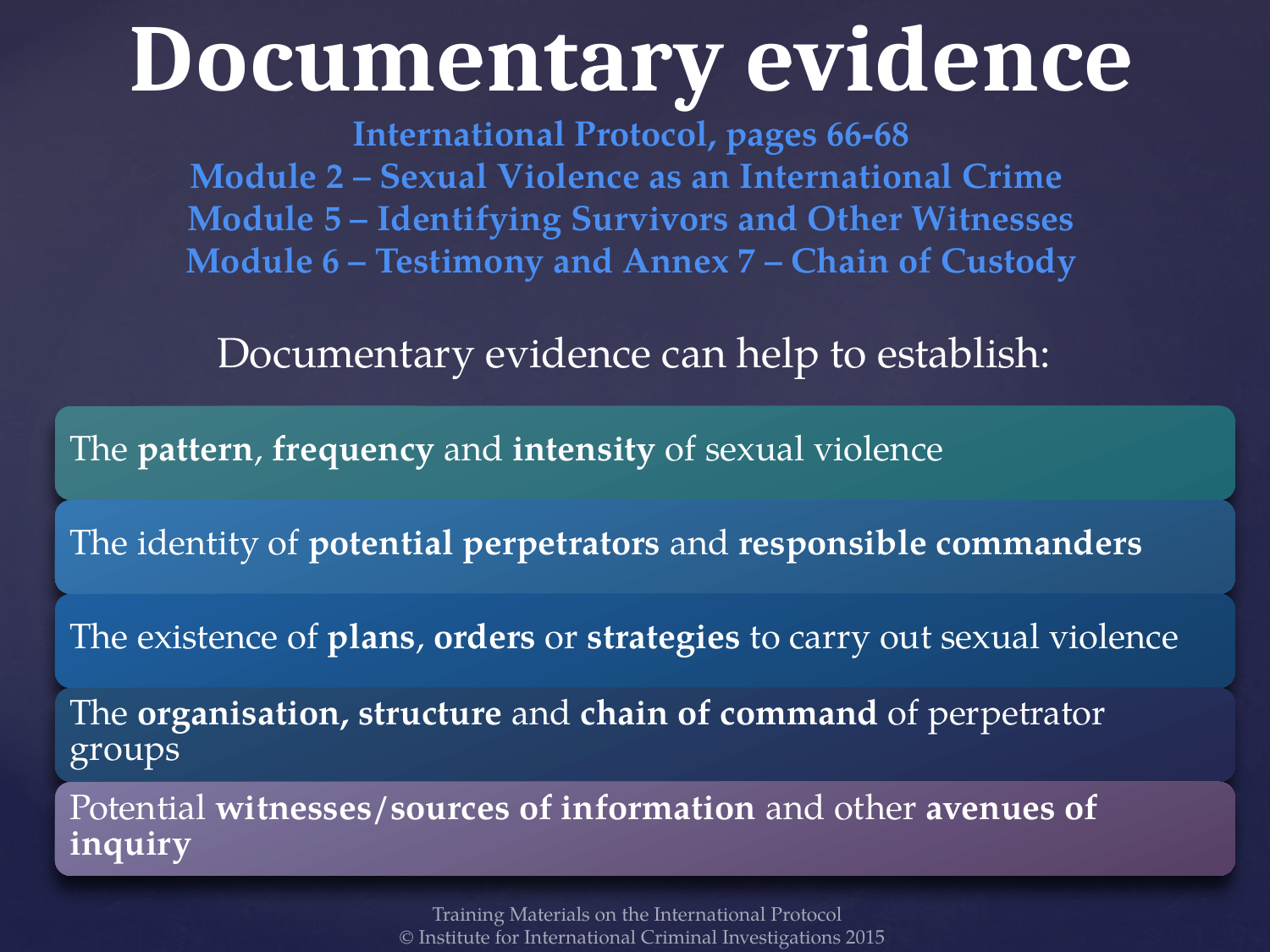

# Documentary evidence International Protocol, pages 66-68 Module 2 – Sexual Violence as an International Crime Module 5 – Identifying Survivors and Other Witnesses Module 6 – Testimony and Annex 7 – Chain of Custody
Documentary evidence can help to establish:
The pattern, frequency and intensity of sexual violence
Potential witnesses/sources of information and other avenues of inquiry
The organisation, structure and chain of command of perpetrator groups
The existence of plans, orders or strategies to carry out sexual violence
The identity of potential perpetrators and responsible commanders
Training Materials on the International Protocol
© Institute for International Criminal Investigations 2015